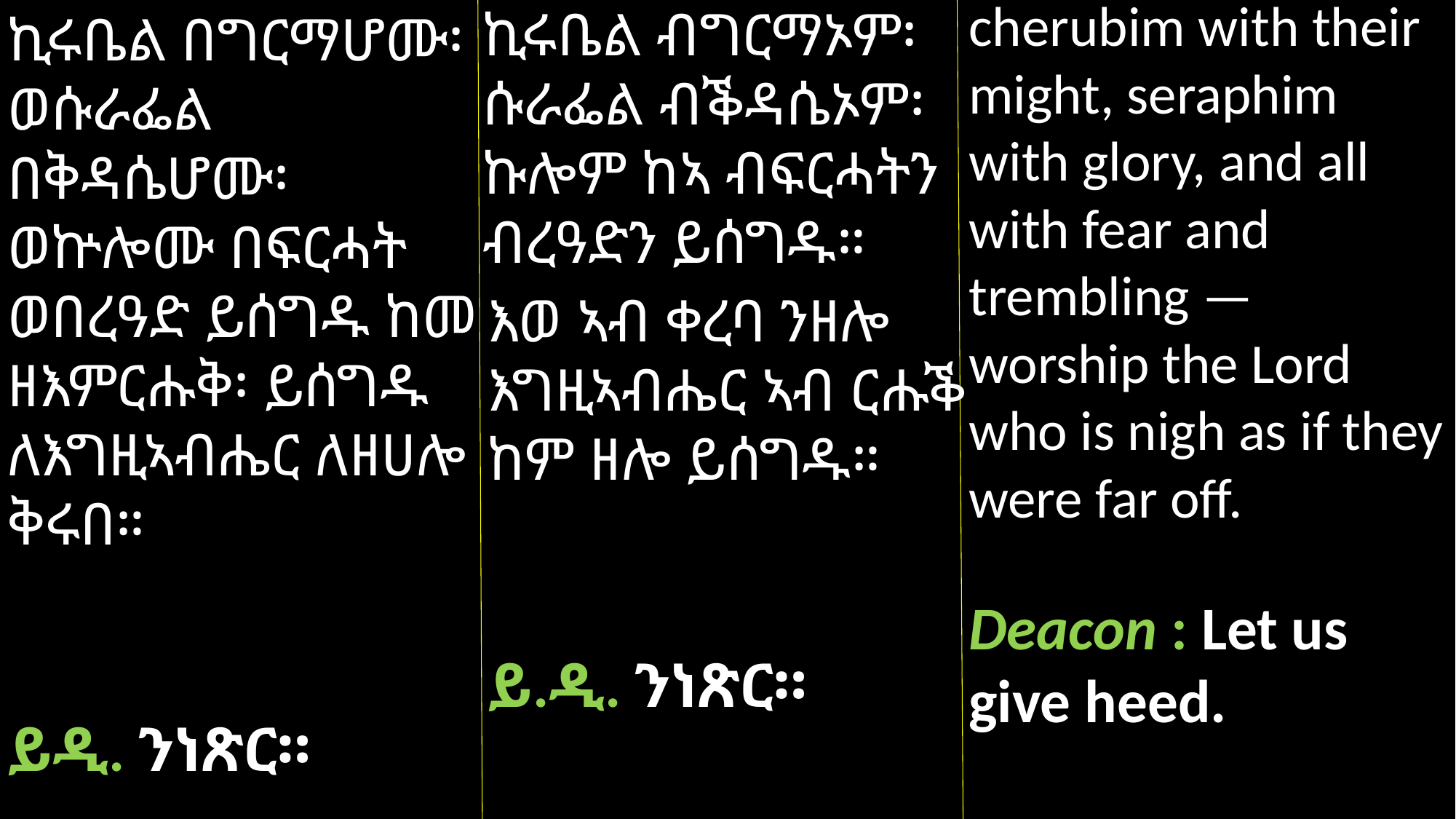

cherubim with their might, seraphim with glory, and all with fear and trembling — worship the Lord who is nigh as if they were far off.
Deacon : Let us give heed.
ኪሩቤል ብግርማኦም፡ ሱራፌል ብቕዳሴኦም፡ ኩሎም ከኣ ብፍርሓትን ብረዓድን ይሰግዱ።
እወ ኣብ ቀረባ ንዘሎ እግዚኣብሔር ኣብ ርሑቕ ከም ዘሎ ይሰግዱ።

ይ.ዲ. ንነጽር።
ኪሩቤል በግርማሆሙ፡ ወሱራፌል በቅዳሴሆሙ፡ ወኵሎሙ በፍርሓት ወበረዓድ ይሰግዱ ከመ ዘእምርሑቅ፡ ይሰግዱ ለእግዚኣብሔር ለዘሀሎ ቅሩበ።

ይዲ. ንነጽር።